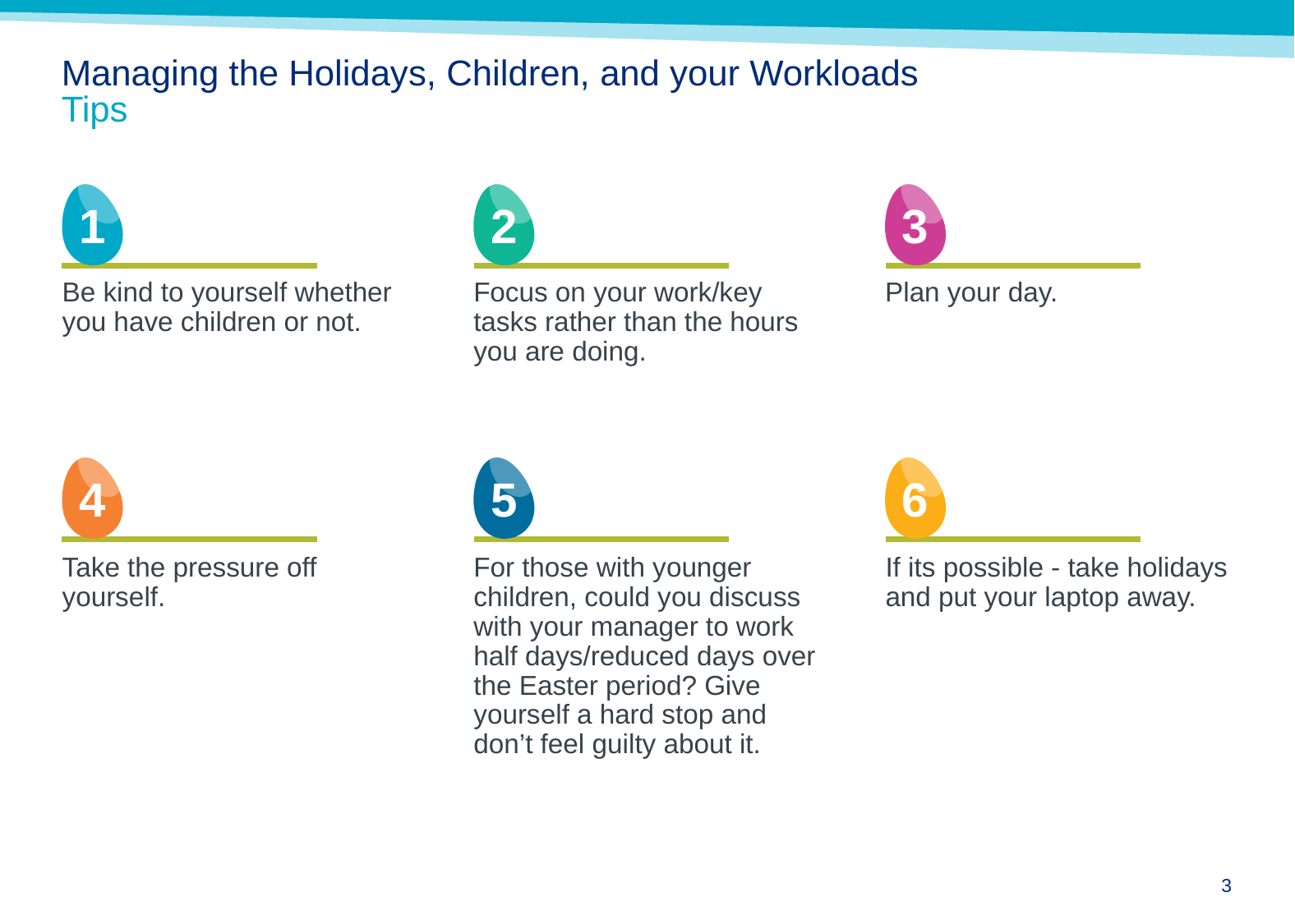

# Managing the Holidays, Children, and your Workloads Tips
1

2

3

Be kind to yourself whether you have children or not.
Focus on your work/key tasks rather than the hours you are doing.
Plan your day.
4

5

6

Take the pressure off yourself.
For those with younger children, could you discuss with your manager to work half days/reduced days over the Easter period? Give yourself a hard stop and don’t feel guilty about it.
If its possible - take holidays and put your laptop away.
3
09 April 2020